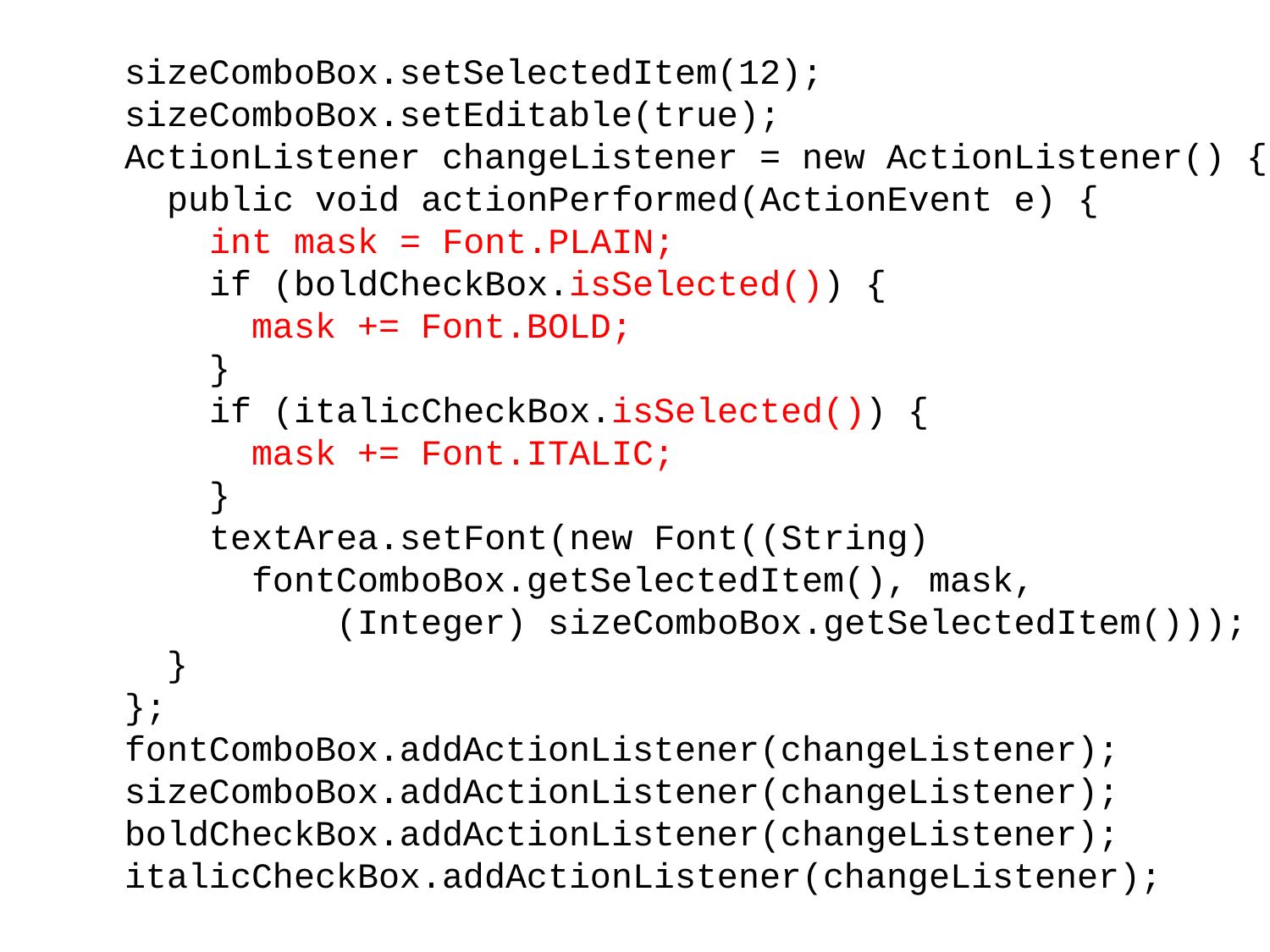

sizeComboBox.setSelectedItem(12);
    sizeComboBox.setEditable(true);
    ActionListener changeListener = new ActionListener() {
      public void actionPerformed(ActionEvent e) {
        int mask = Font.PLAIN;
        if (boldCheckBox.isSelected()) {
          mask += Font.BOLD;
        }
        if (italicCheckBox.isSelected()) {
          mask += Font.ITALIC;
        }
        textArea.setFont(new Font((String)
          fontComboBox.getSelectedItem(), mask,
              (Integer) sizeComboBox.getSelectedItem()));
      }
    };
    fontComboBox.addActionListener(changeListener);
    sizeComboBox.addActionListener(changeListener);
    boldCheckBox.addActionListener(changeListener);
    italicCheckBox.addActionListener(changeListener);